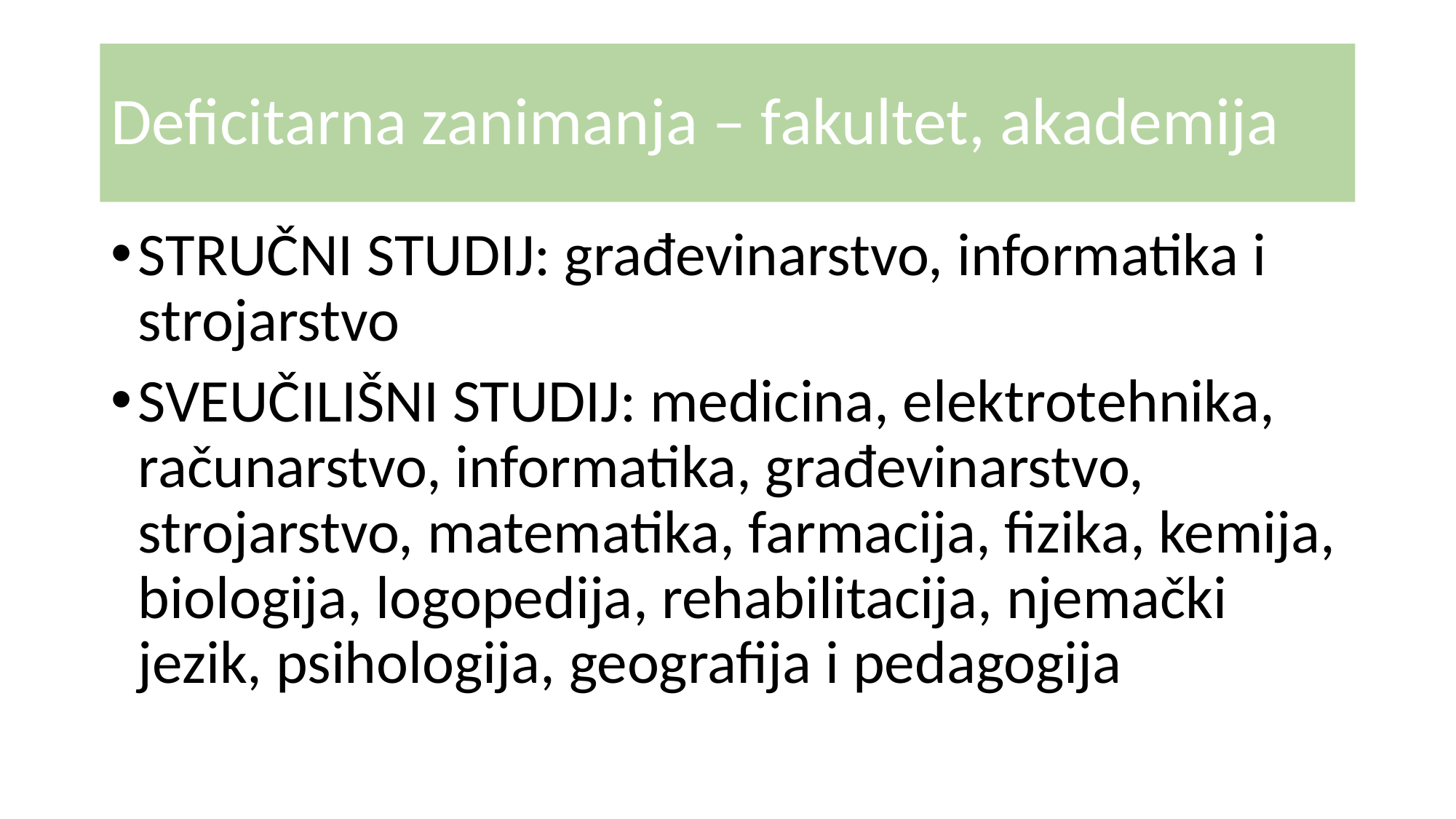

# Deficitarna zanimanja – fakultet, akademija
STRUČNI STUDIJ: građevinarstvo, informatika i strojarstvo
SVEUČILIŠNI STUDIJ: medicina, elektrotehnika, računarstvo, informatika, građevinarstvo, strojarstvo, matematika, farmacija, fizika, kemija, biologija, logopedija, rehabilitacija, njemački jezik, psihologija, geografija i pedagogija